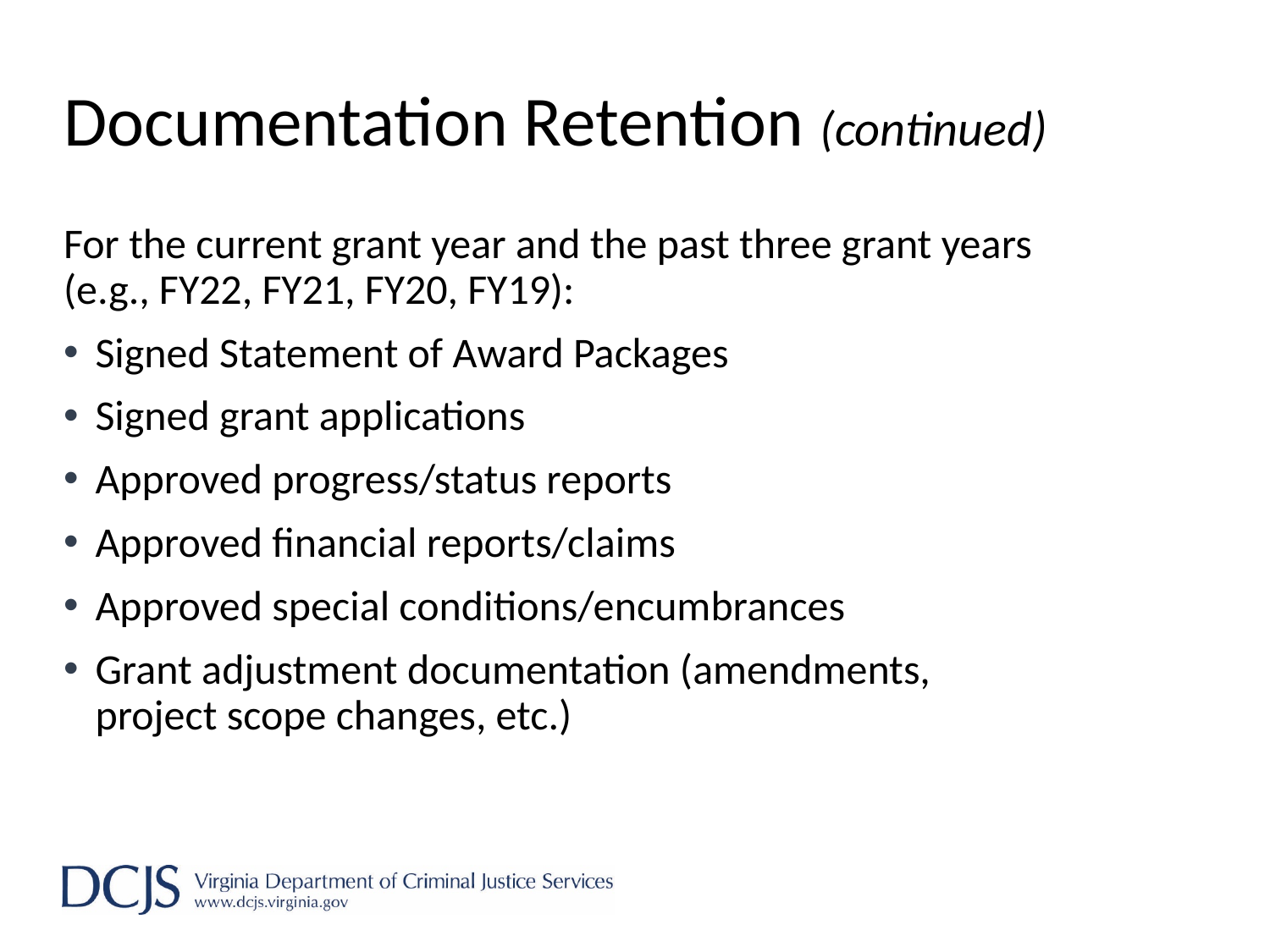

# Documentation Retention (continued)
For the current grant year and the past three grant years
(e.g., FY22, FY21, FY20, FY19):
Signed Statement of Award Packages
Signed grant applications
Approved progress/status reports
Approved financial reports/claims
Approved special conditions/encumbrances
Grant adjustment documentation (amendments,
project scope changes, etc.)